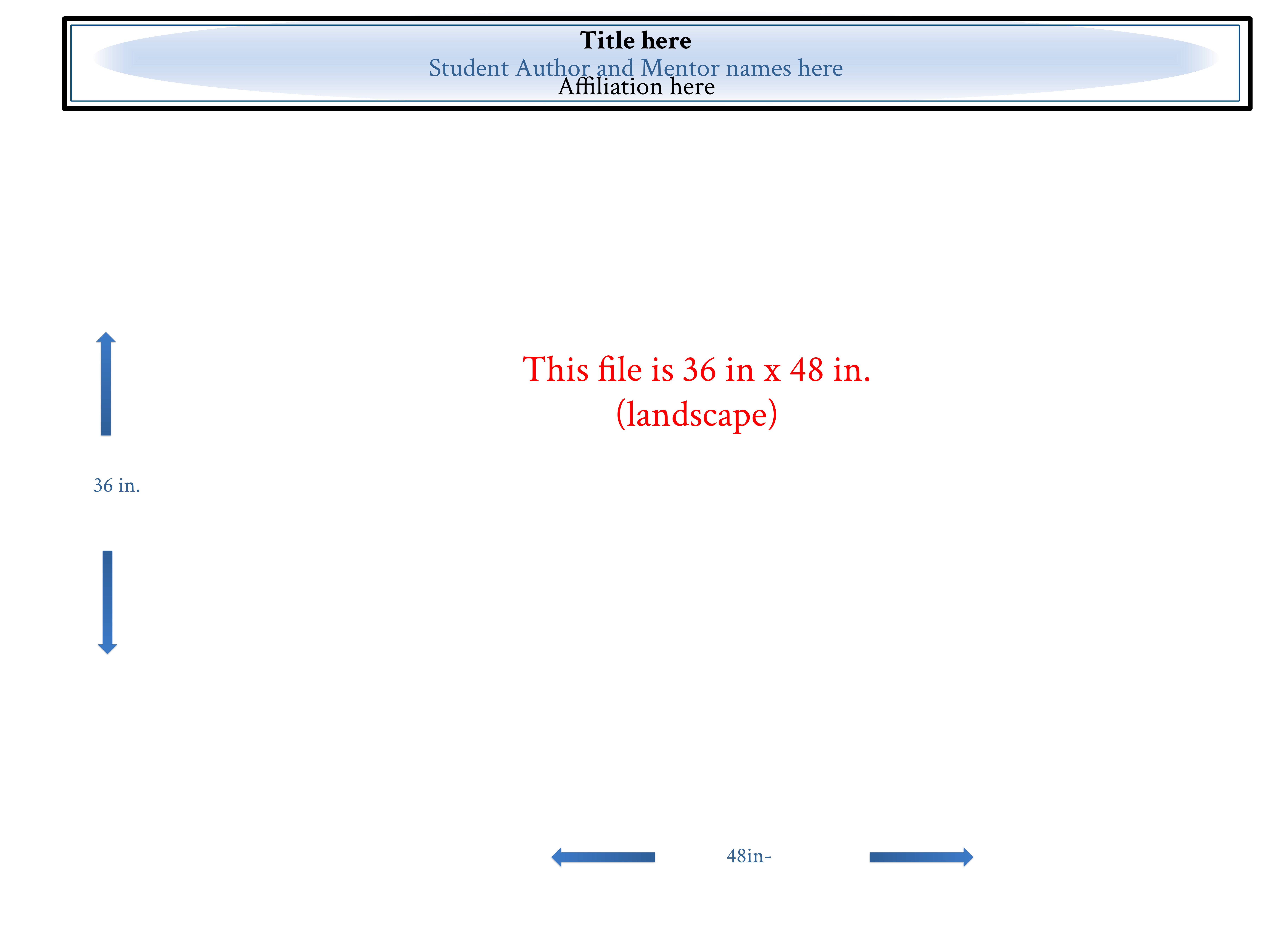

Title here
Student Author and Mentor names here
Affiliation here

This file is 36 in x 48 in.
(landscape)
36 in.

48in-